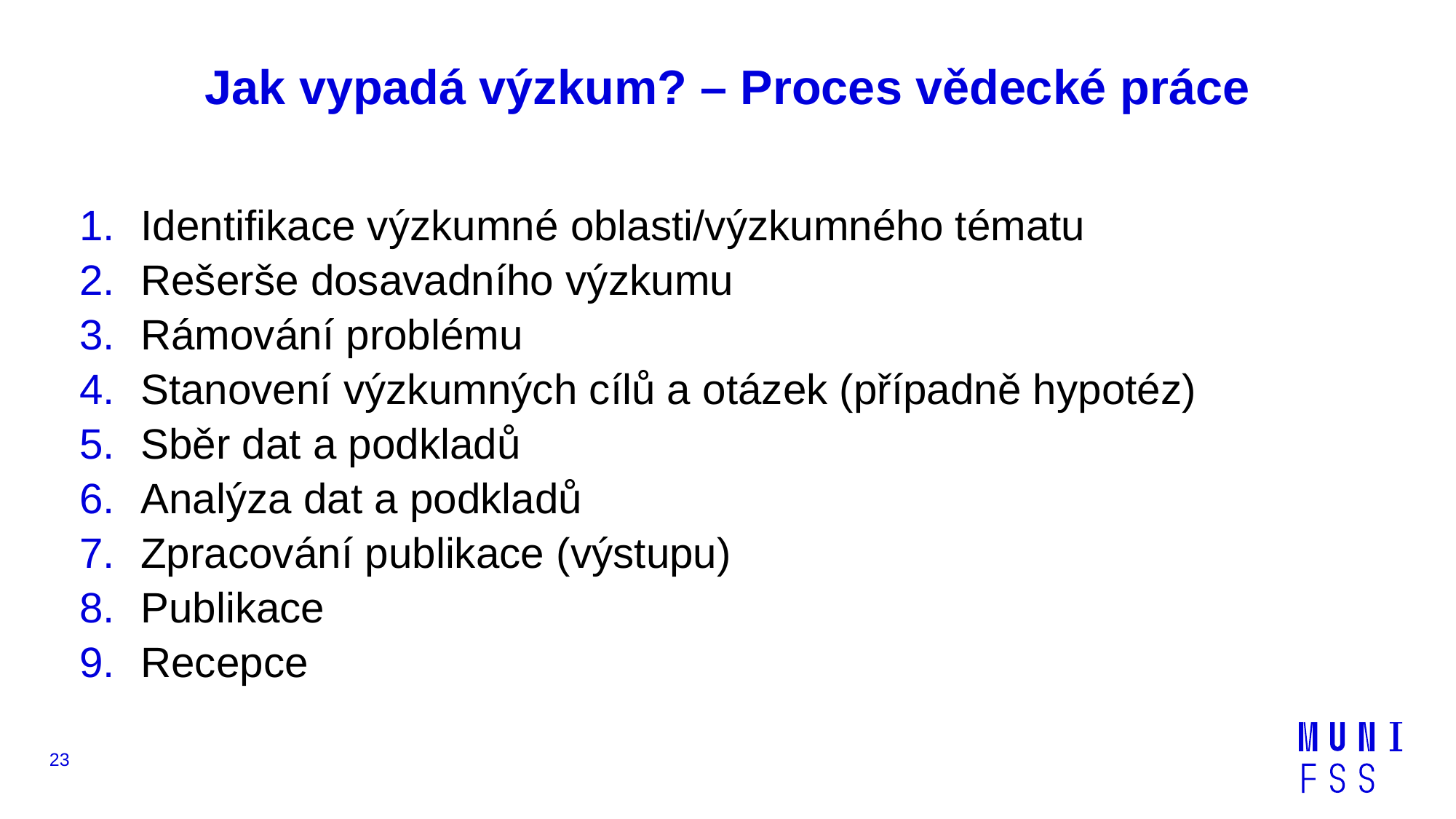

# Jak vypadá výzkum? – Proces vědecké práce
Identifikace výzkumné oblasti/výzkumného tématu
Rešerše dosavadního výzkumu
Rámování problému
Stanovení výzkumných cílů a otázek (případně hypotéz)
Sběr dat a podkladů
Analýza dat a podkladů
Zpracování publikace (výstupu)
Publikace
Recepce

23